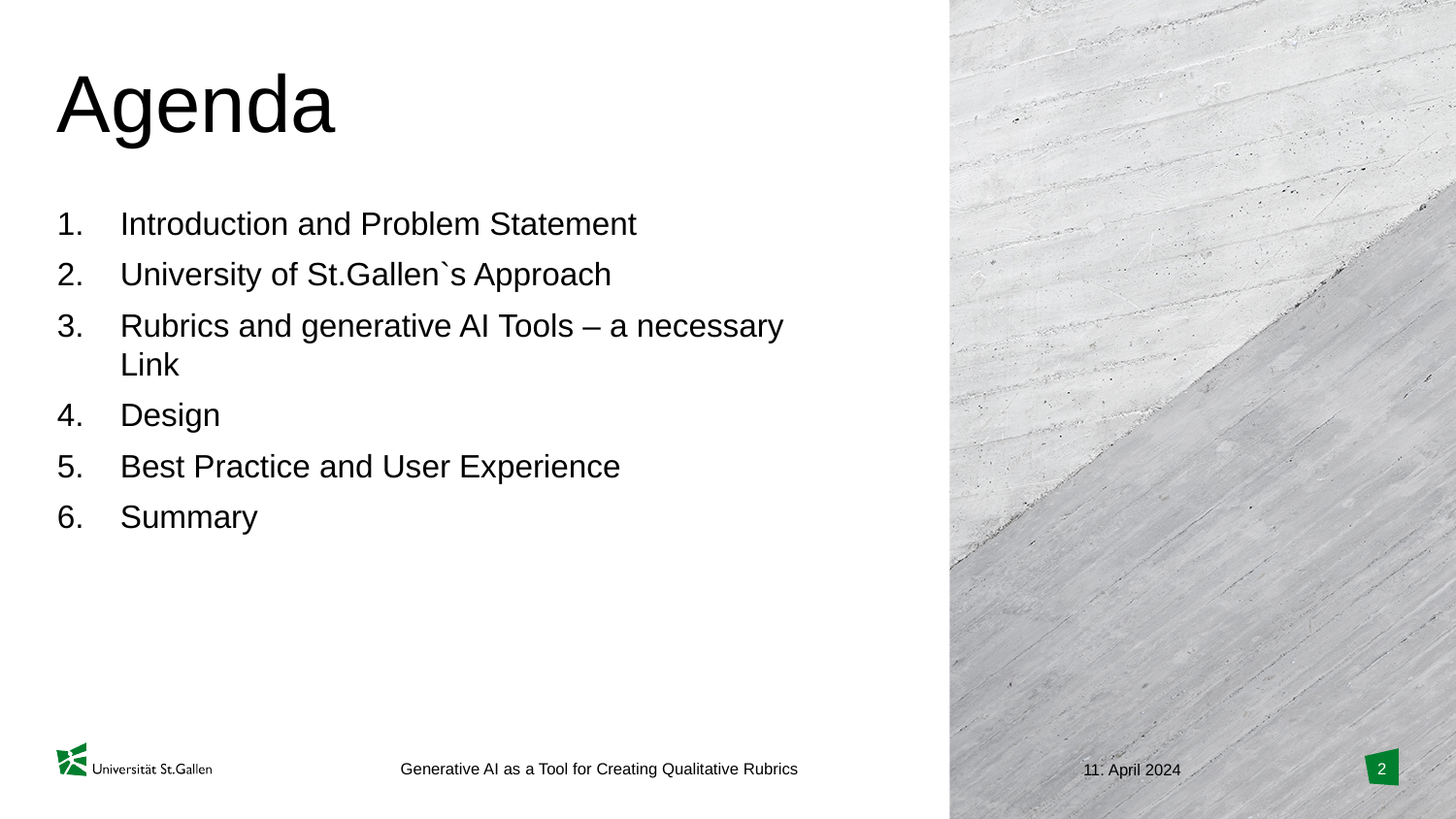

# Agenda
Introduction and Problem Statement
University of St.Gallen`s Approach
Rubrics and generative AI Tools – a necessary Link
Design
Best Practice and User Experience
Summary

2